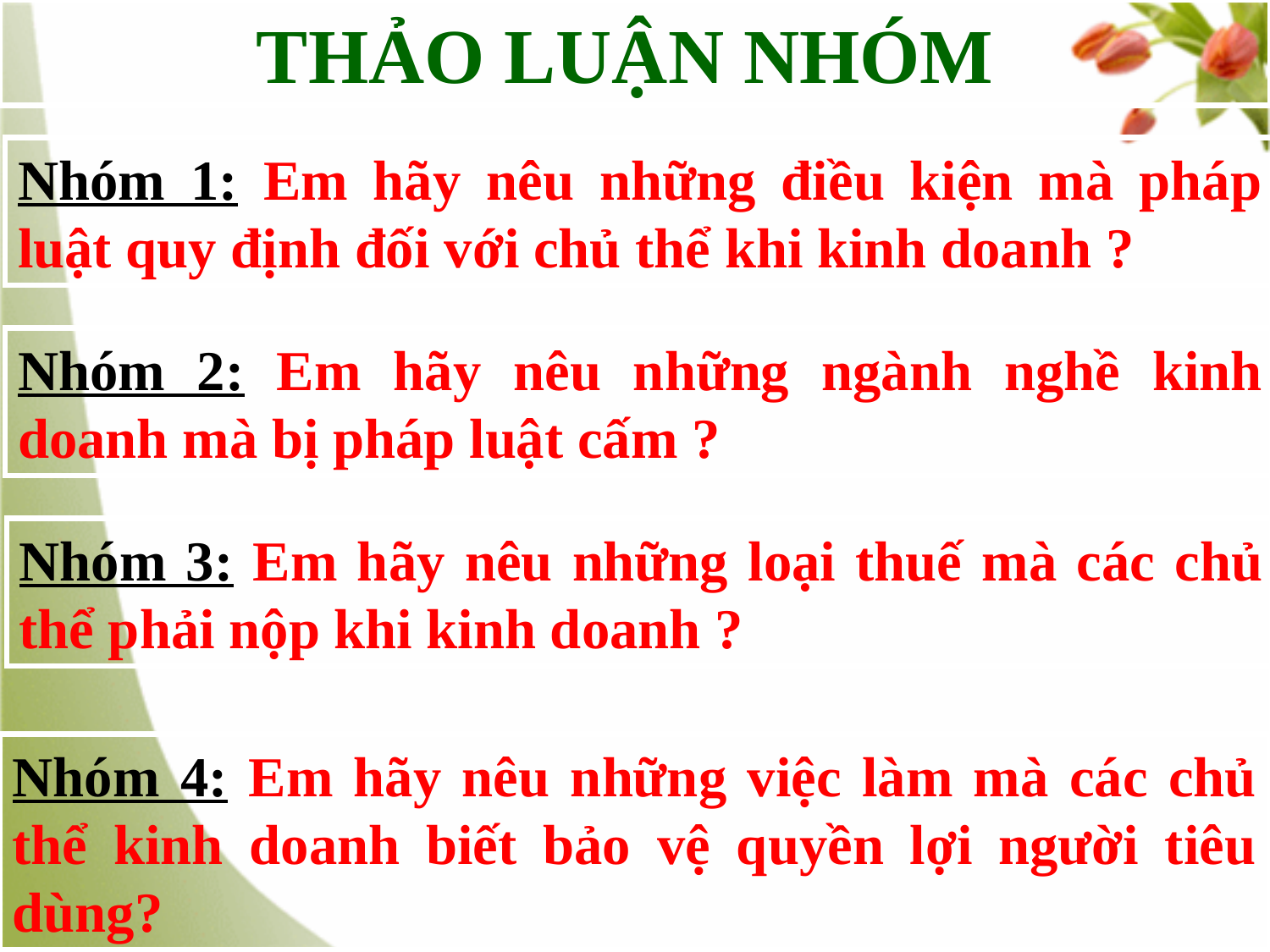

THẢO LUẬN NHÓM
Nhóm 1: Em hãy nêu những điều kiện mà pháp luật quy định đối với chủ thể khi kinh doanh ?
Nhóm 2: Em hãy nêu những ngành nghề kinh doanh mà bị pháp luật cấm ?
Nhóm 3: Em hãy nêu những loại thuế mà các chủ thể phải nộp khi kinh doanh ?
Nhóm 4: Em hãy nêu những việc làm mà các chủ thể kinh doanh biết bảo vệ quyền lợi người tiêu dùng?